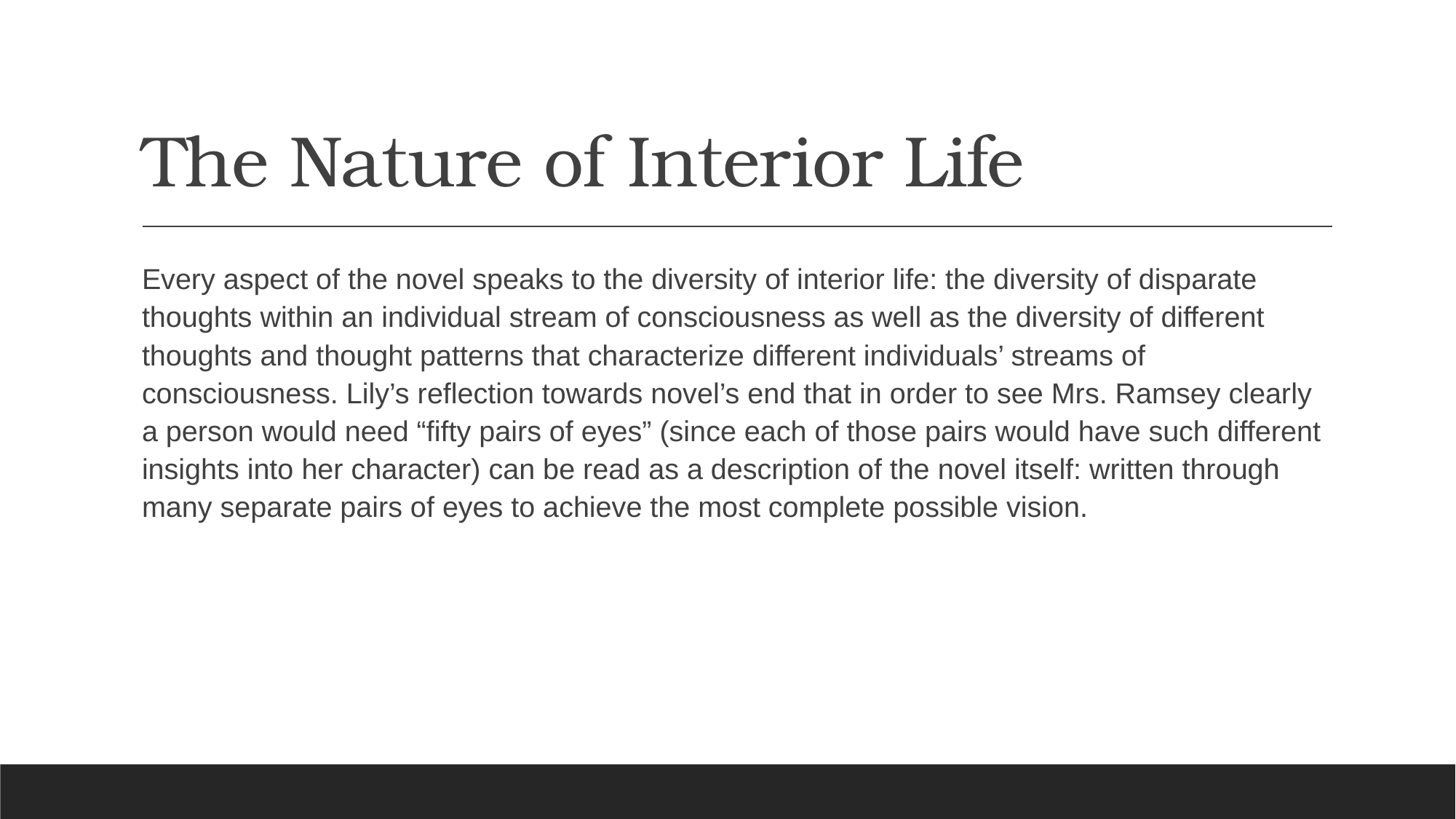

# The Nature of Interior Life
Every aspect of the novel speaks to the diversity of interior life: the diversity of disparate thoughts within an individual stream of consciousness as well as the diversity of different thoughts and thought patterns that characterize different individuals’ streams of consciousness. Lily’s reflection towards novel’s end that in order to see Mrs. Ramsey clearly a person would need “fifty pairs of eyes” (since each of those pairs would have such different insights into her character) can be read as a description of the novel itself: written through many separate pairs of eyes to achieve the most complete possible vision.